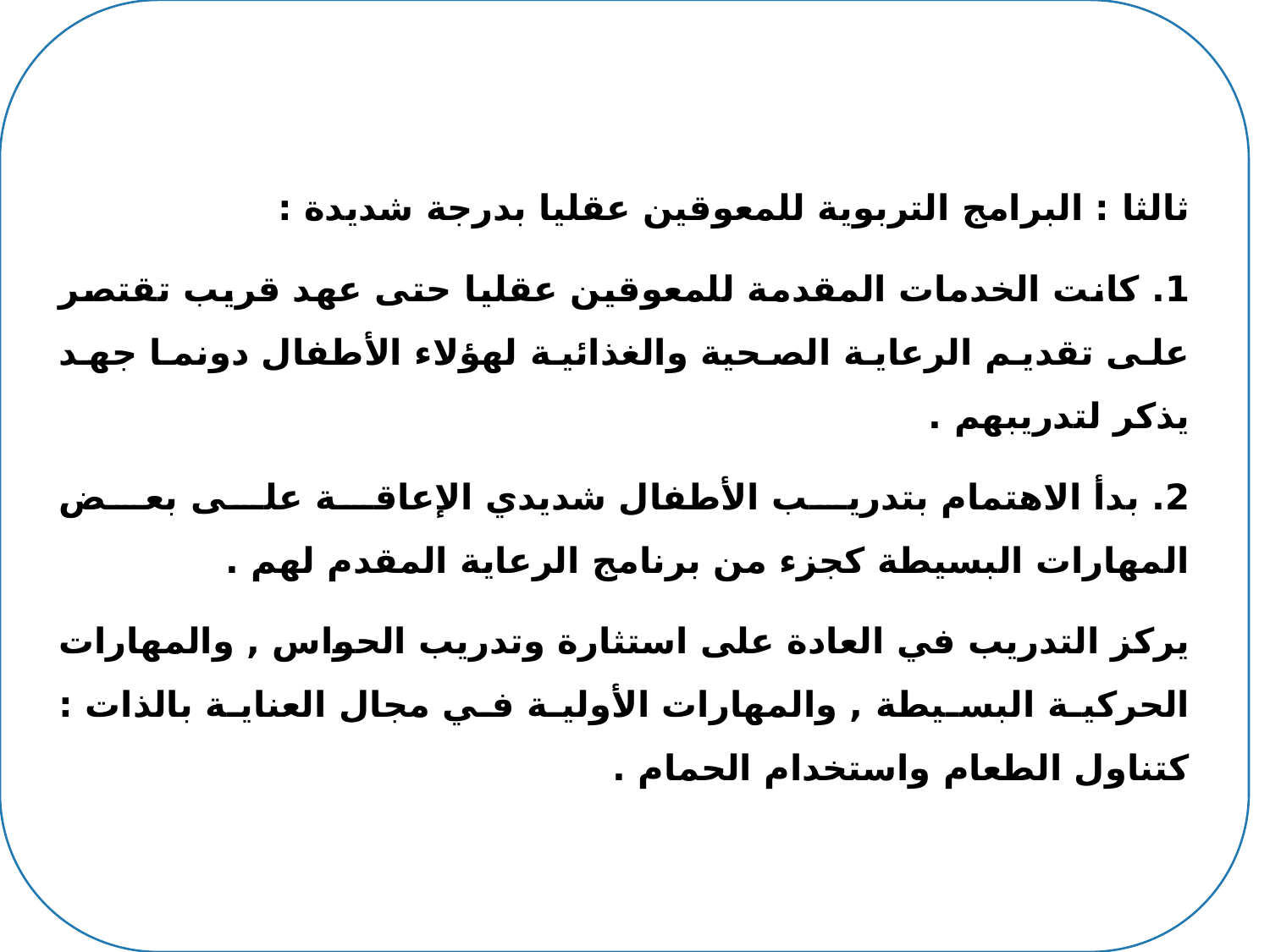

ثالثا : البرامج التربوية للمعوقين عقليا بدرجة شديدة :
1. كانت الخدمات المقدمة للمعوقين عقليا حتى عهد قريب تقتصر على تقديم الرعاية الصحية والغذائية لهؤلاء الأطفال دونما جهد يذكر لتدريبهم .
2. بدأ الاهتمام بتدريب الأطفال شديدي الإعاقة على بعض المهارات البسيطة كجزء من برنامج الرعاية المقدم لهم .
يركز التدريب في العادة على استثارة وتدريب الحواس , والمهارات الحركية البسيطة , والمهارات الأولية في مجال العناية بالذات : كتناول الطعام واستخدام الحمام .